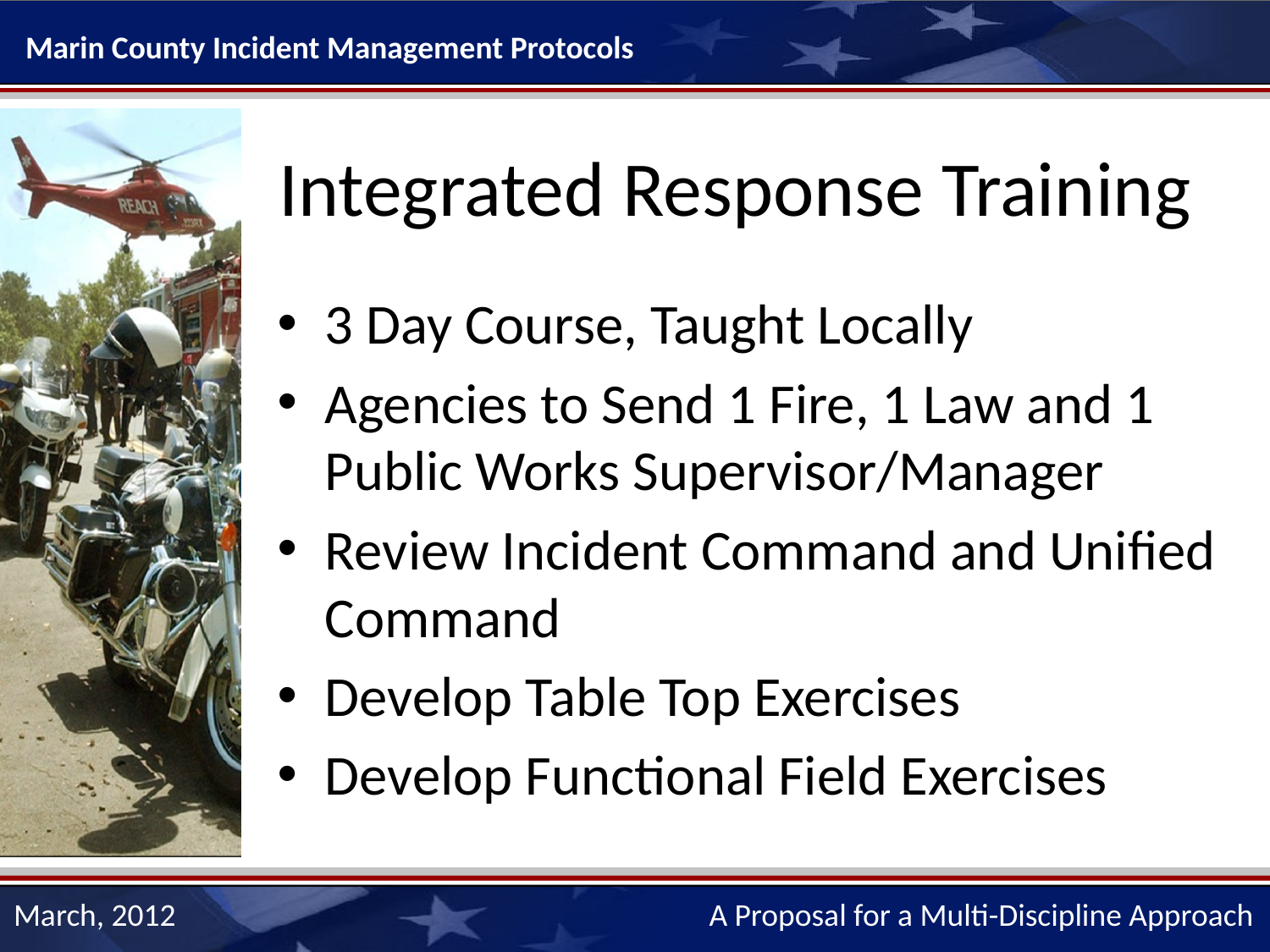

# Integrated Response Training
3 Day Course, Taught Locally
Agencies to Send 1 Fire, 1 Law and 1 Public Works Supervisor/Manager
Review Incident Command and Unified Command
Develop Table Top Exercises
Develop Functional Field Exercises